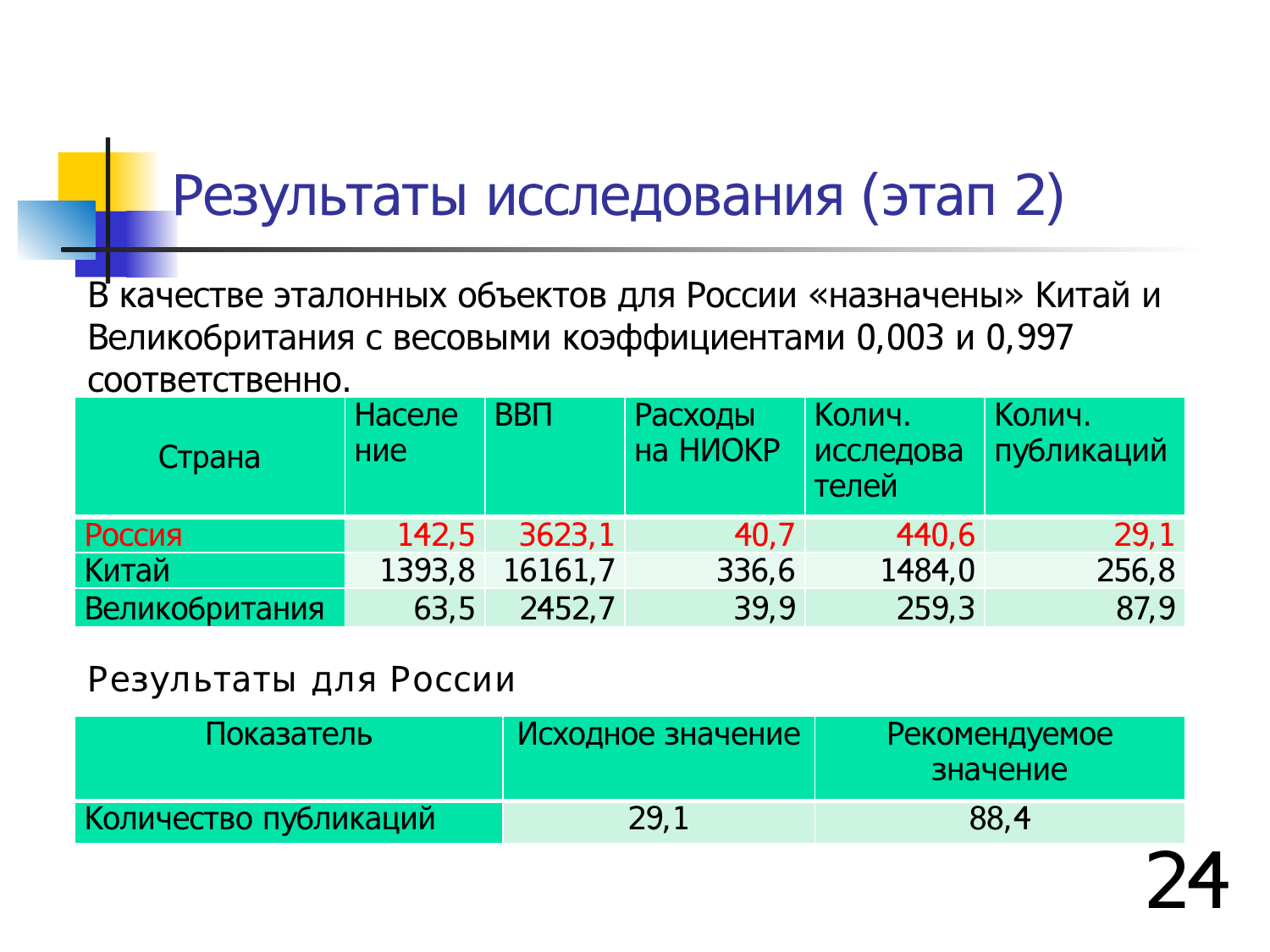

# Результаты исследования (этап 2)
В качестве эталонных объектов для России «назначены» Китай и Великобритания с весовыми коэффициентами 0,003 и 0,997 соответственно.

Результаты для России
| Страна | Население | ВВП | Расходы на НИОКР | Колич. исследователей | Колич. публикаций |
| --- | --- | --- | --- | --- | --- |
| Россия | 142,5 | 3623,1 | 40,7 | 440,6 | 29,1 |
| Китай | 1393,8 | 16161,7 | 336,6 | 1484,0 | 256,8 |
| Великобритания | 63,5 | 2452,7 | 39,9 | 259,3 | 87,9 |
| Показатель | Исходное значение | Рекомендуемое значение |
| --- | --- | --- |
| Количество публикаций | 29,1 | 88,4 |
24